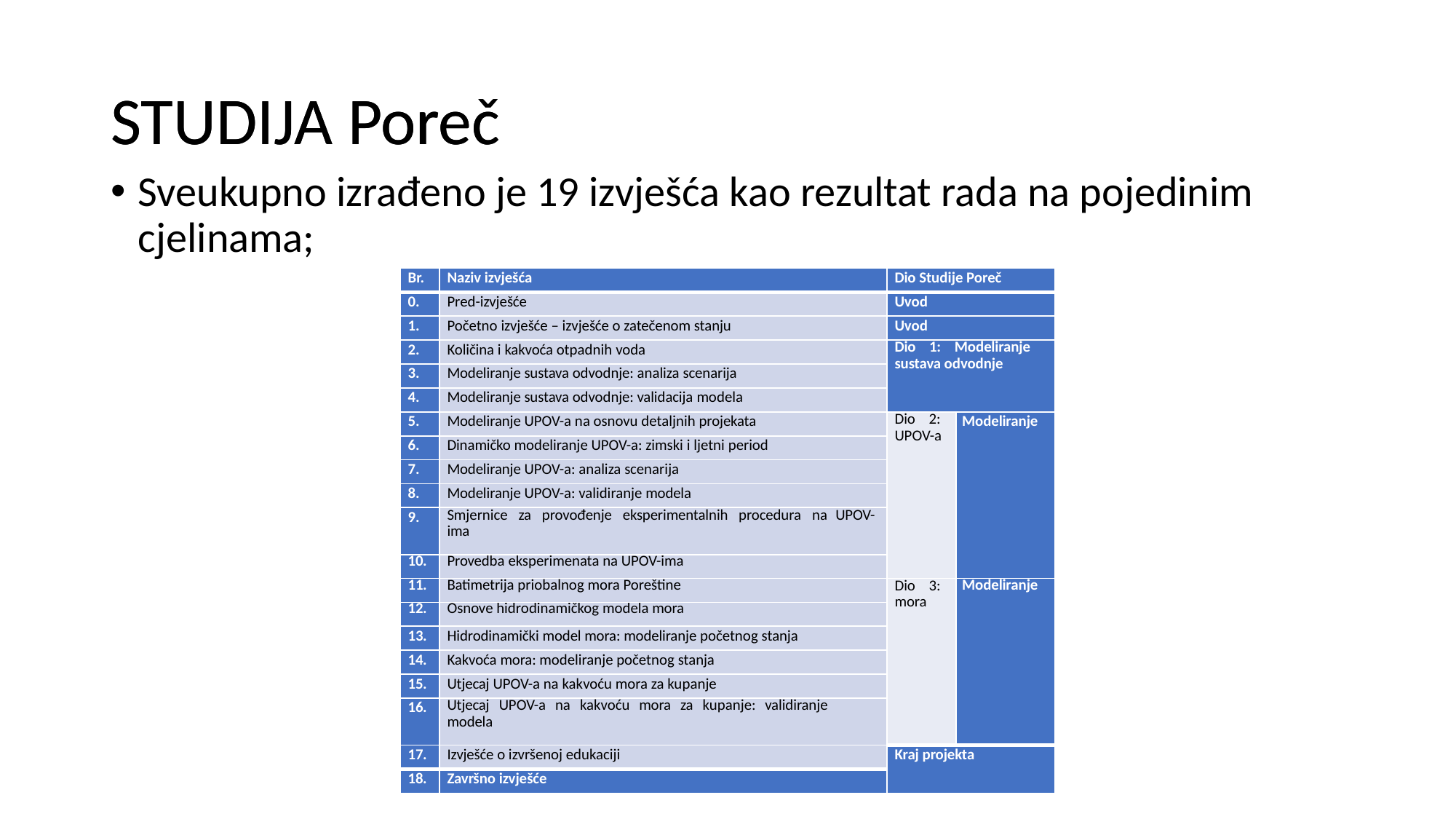

STUDIJA Poreč
# STUDIJA Poreč
Sveukupno izrađeno je 19 izvješća kao rezultat rada na pojedinim cjelinama;

| Br. | Naziv izvješća | Dio Studije Poreč |  |
| --- | --- | --- | --- |
| 0. | Pred-izvješće | Uvod |  |
| 1. | Početno izvješće – izvješće o zatečenom stanju | Uvod |  |
| 2. | Količina i kakvoća otpadnih voda | Dio 1: Modeliranje sustava odvodnje |  |
| 3. | Modeliranje sustava odvodnje: analiza scenarija |  |  |
| 4. | Modeliranje sustava odvodnje: validacija modela |  |  |
| 5. | Modeliranje UPOV-a na osnovu detaljnih projekata | Dio 2: UPOV-a | Modeliranje |
| 6. | Dinamičko modeliranje UPOV-a: zimski i ljetni period |  |  |
| 7. | Modeliranje UPOV-a: analiza scenarija |  |  |
| 8. | Modeliranje UPOV-a: validiranje modela |  |  |
| 9. | Smjernice za provođenje eksperimentalnih procedura na UPOV-ima |  |  |
| 10. | Provedba eksperimenata na UPOV-ima |  |  |
| 11. | Batimetrija priobalnog mora Poreštine | Dio 3: mora | Modeliranje |
| 12. | Osnove hidrodinamičkog modela mora |  |  |
| 13. | Hidrodinamički model mora: modeliranje početnog stanja |  |  |
| 14. | Kakvoća mora: modeliranje početnog stanja |  |  |
| 15. | Utjecaj UPOV-a na kakvoću mora za kupanje |  |  |
| 16. | Utjecaj UPOV-a na kakvoću mora za kupanje: validiranje modela |  |  |
| 17. | Izvješće o izvršenoj edukaciji | Kraj projekta |  |
| 18. | Završno izvješće |  |  |